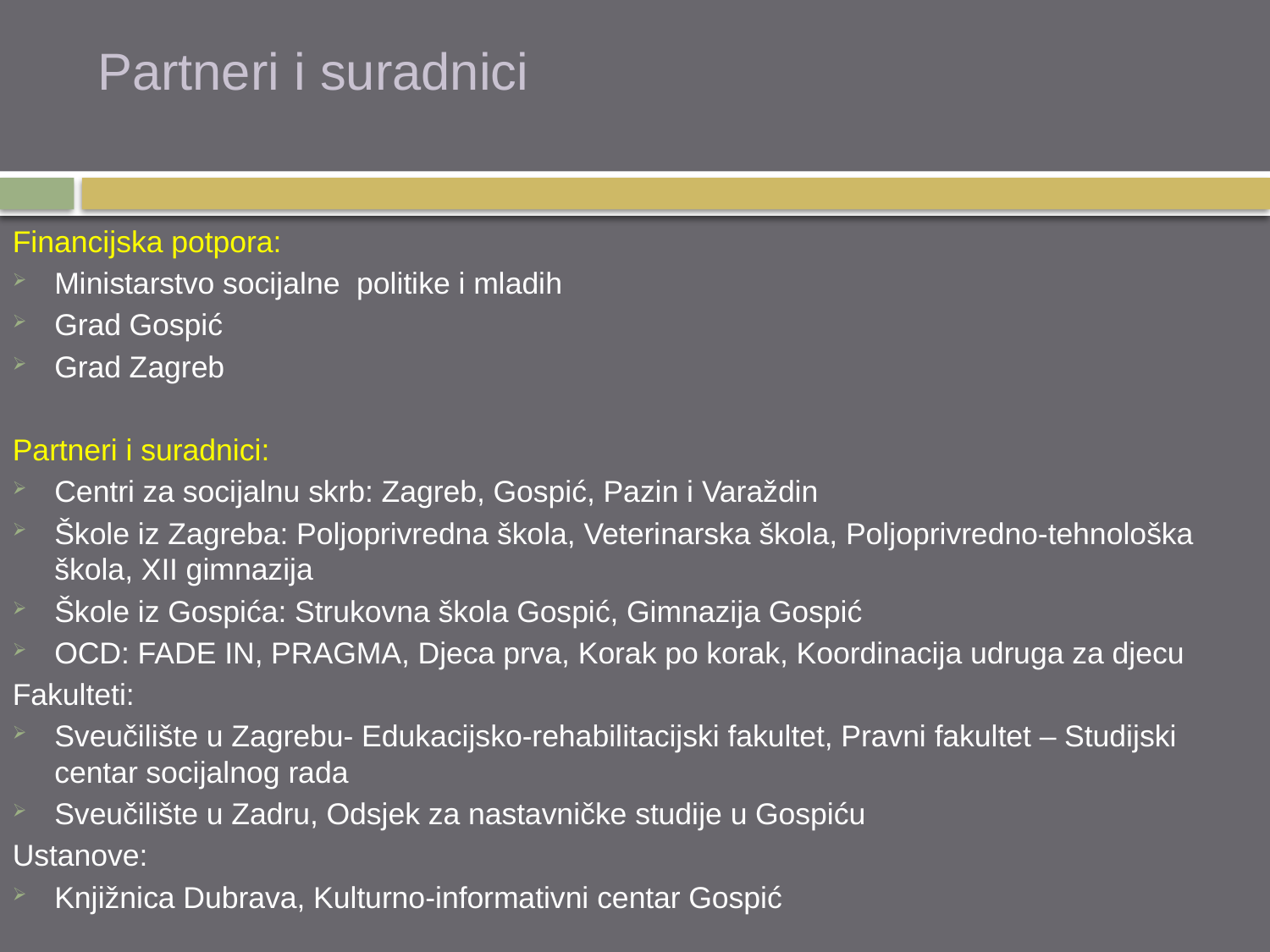

# Partneri i suradnici
Financijska potpora:
Ministarstvo socijalne  politike i mladih
Grad Gospić
Grad Zagreb

Partneri i suradnici:
Centri za socijalnu skrb: Zagreb, Gospić, Pazin i Varaždin
Škole iz Zagreba: Poljoprivredna škola, Veterinarska škola, Poljoprivredno-tehnološka škola, XII gimnazija
Škole iz Gospića: Strukovna škola Gospić, Gimnazija Gospić
OCD: FADE IN, PRAGMA, Djeca prva, Korak po korak, Koordinacija udruga za djecu
Fakulteti:
Sveučilište u Zagrebu- Edukacijsko-rehabilitacijski fakultet, Pravni fakultet – Studijski centar socijalnog rada
Sveučilište u Zadru, Odsjek za nastavničke studije u Gospiću
Ustanove:
Knjižnica Dubrava, Kulturno-informativni centar Gospić